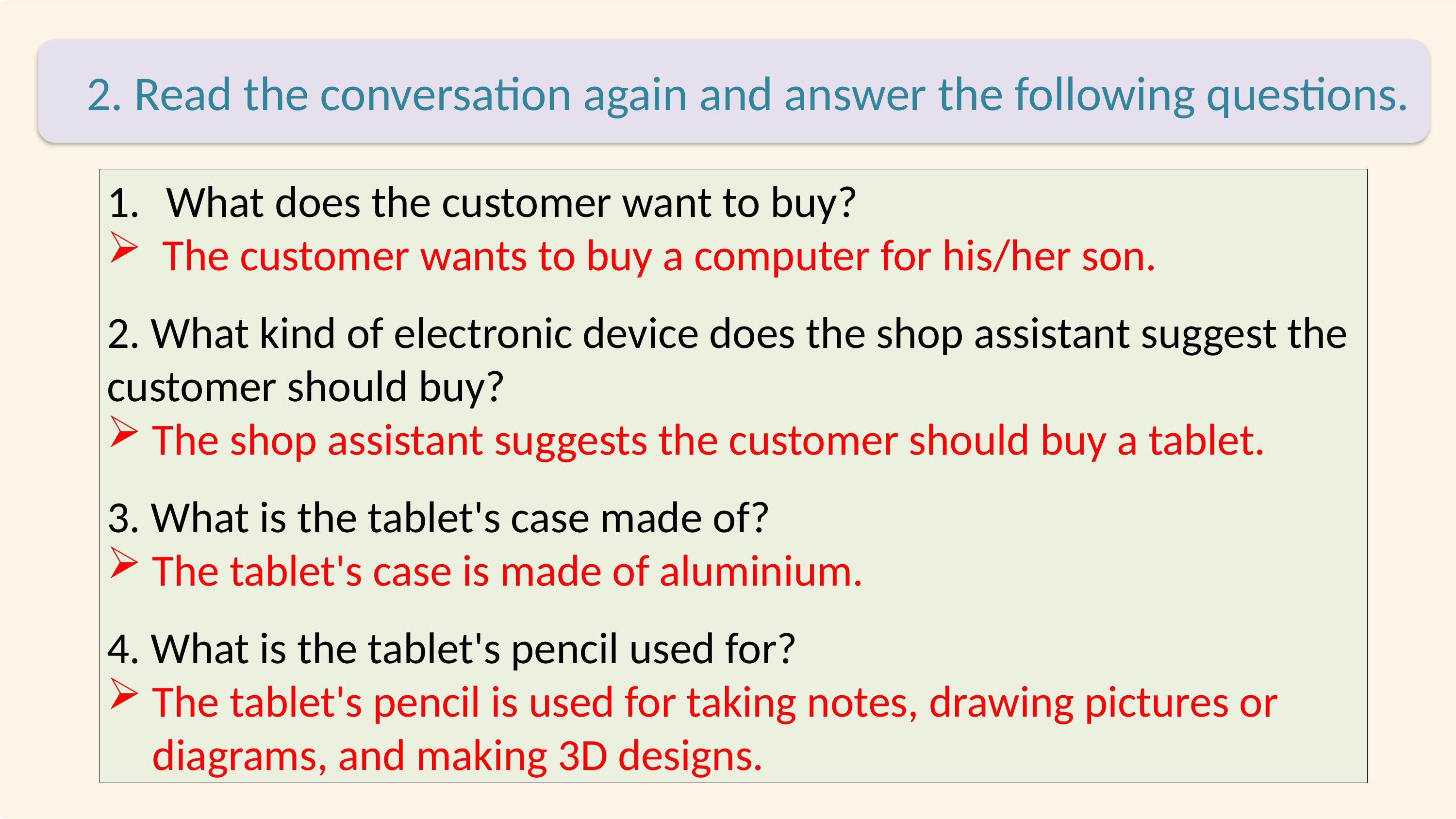

2. Read the conversation again and answer the following questions.
What does the customer want to buy?
 The customer wants to buy a computer for his/her son.

2. What kind of electronic device does the shop assistant suggest the customer should buy?
The shop assistant suggests the customer should buy a tablet.

3. What is the tablet's case made of?
The tablet's case is made of aluminium.

4. What is the tablet's pencil used for?
The tablet's pencil is used for taking notes, drawing pictures or diagrams, and making 3D designs.